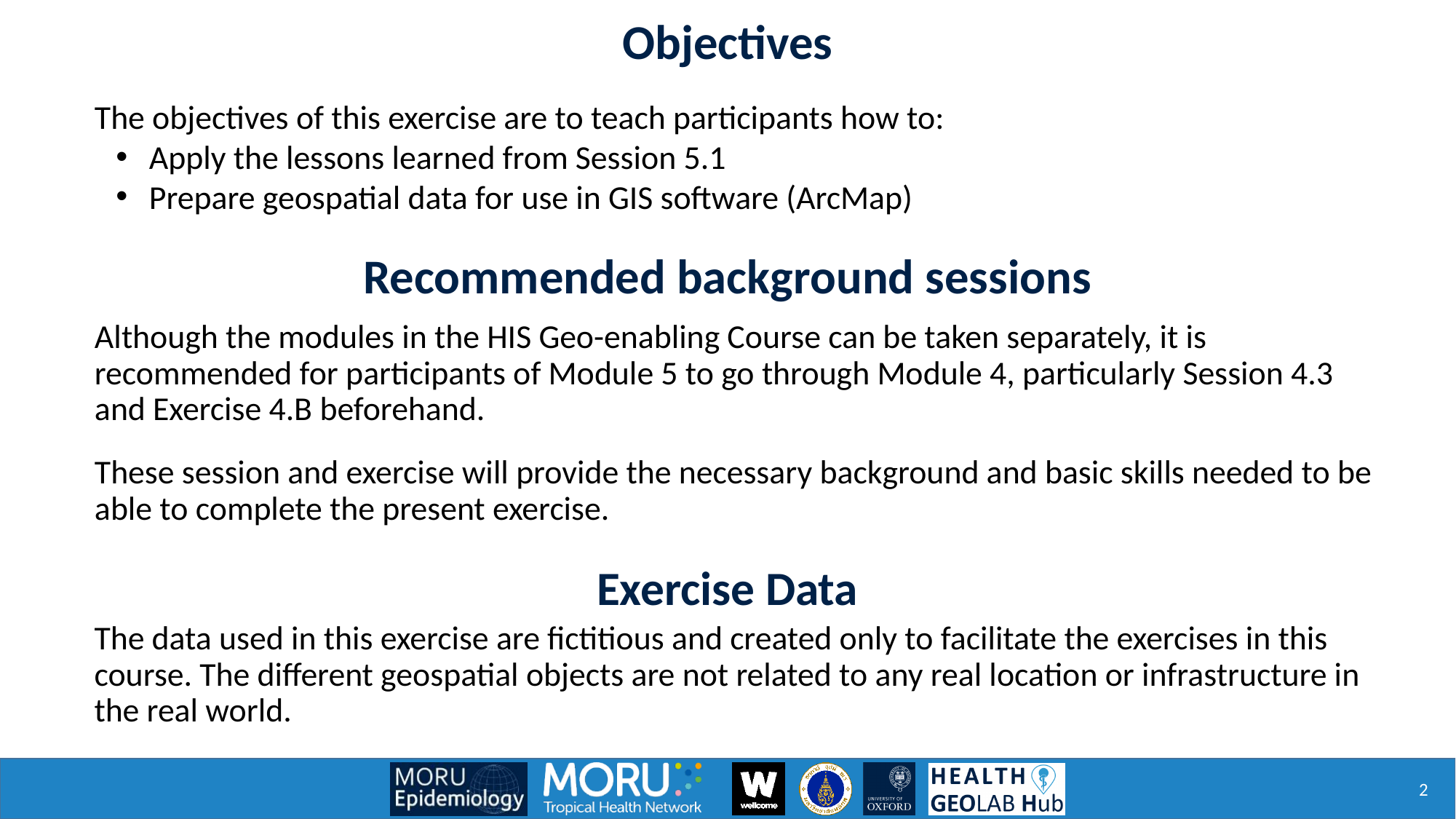

Objectives
The objectives of this exercise are to teach participants how to:
Apply the lessons learned from Session 5.1
Prepare geospatial data for use in GIS software (ArcMap)
Recommended background sessions
Although the modules in the HIS Geo-enabling Course can be taken separately, it is recommended for participants of Module 5 to go through Module 4, particularly Session 4.3 and Exercise 4.B beforehand.
These session and exercise will provide the necessary background and basic skills needed to be able to complete the present exercise.
Exercise Data
The data used in this exercise are fictitious and created only to facilitate the exercises in this course. The different geospatial objects are not related to any real location or infrastructure in the real world.